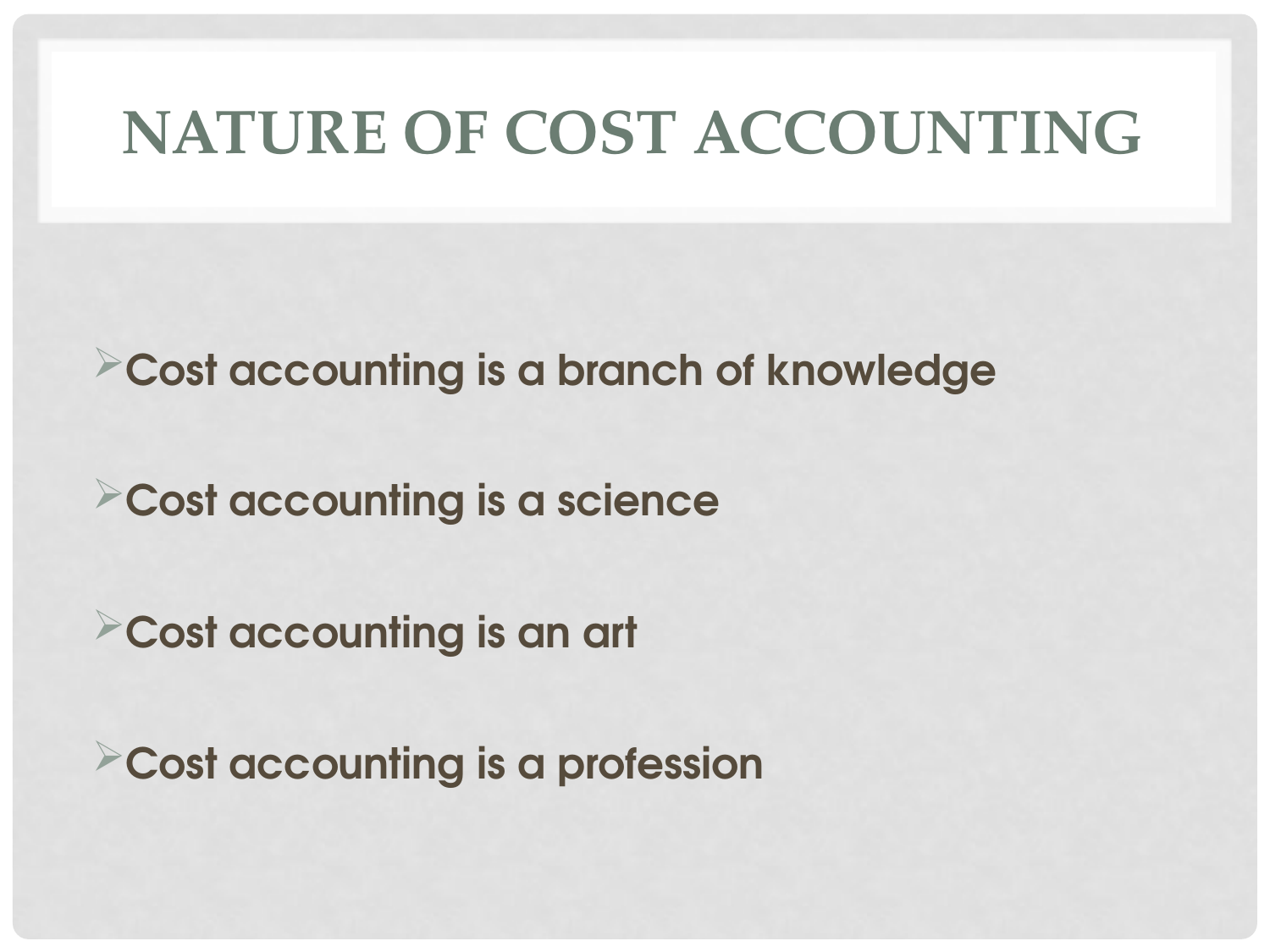

# NATURE OF COST ACCOUNTING
Cost accounting is a branch of knowledge
Cost accounting is a science
Cost accounting is an art
Cost accounting is a profession